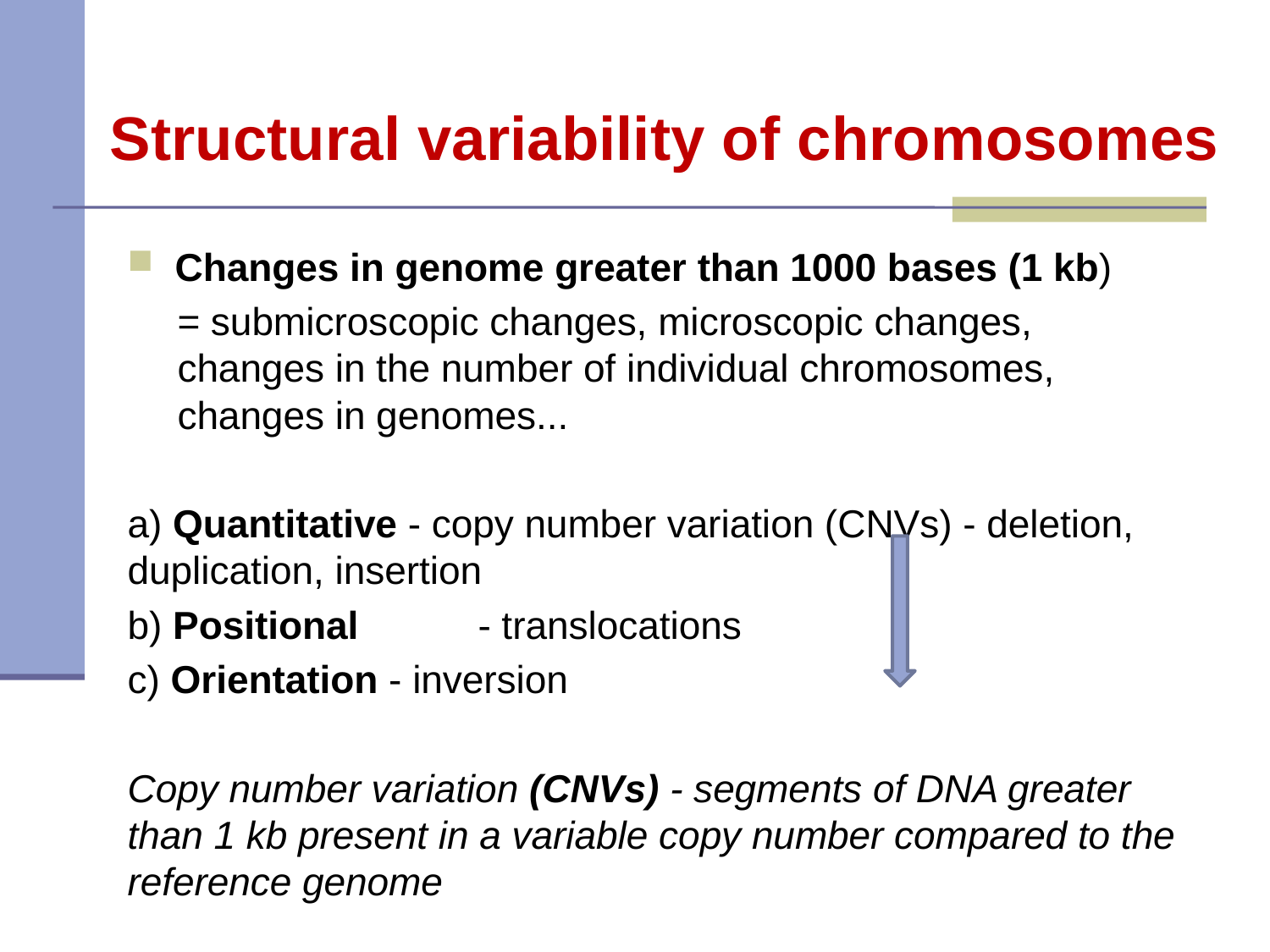

# Structural variability of chromosomes
Changes in genome greater than 1000 bases (1 kb)
= submicroscopic changes, microscopic changes, changes in the number of individual chromosomes, changes in genomes...

a) Quantitative - copy number variation (CNVs) - deletion, 		 duplication, insertion
b) Positional 	- translocations
c) Orientation - inversion

Copy number variation (CNVs) - segments of DNA greater than 1 kb present in a variable copy number compared to the reference genome